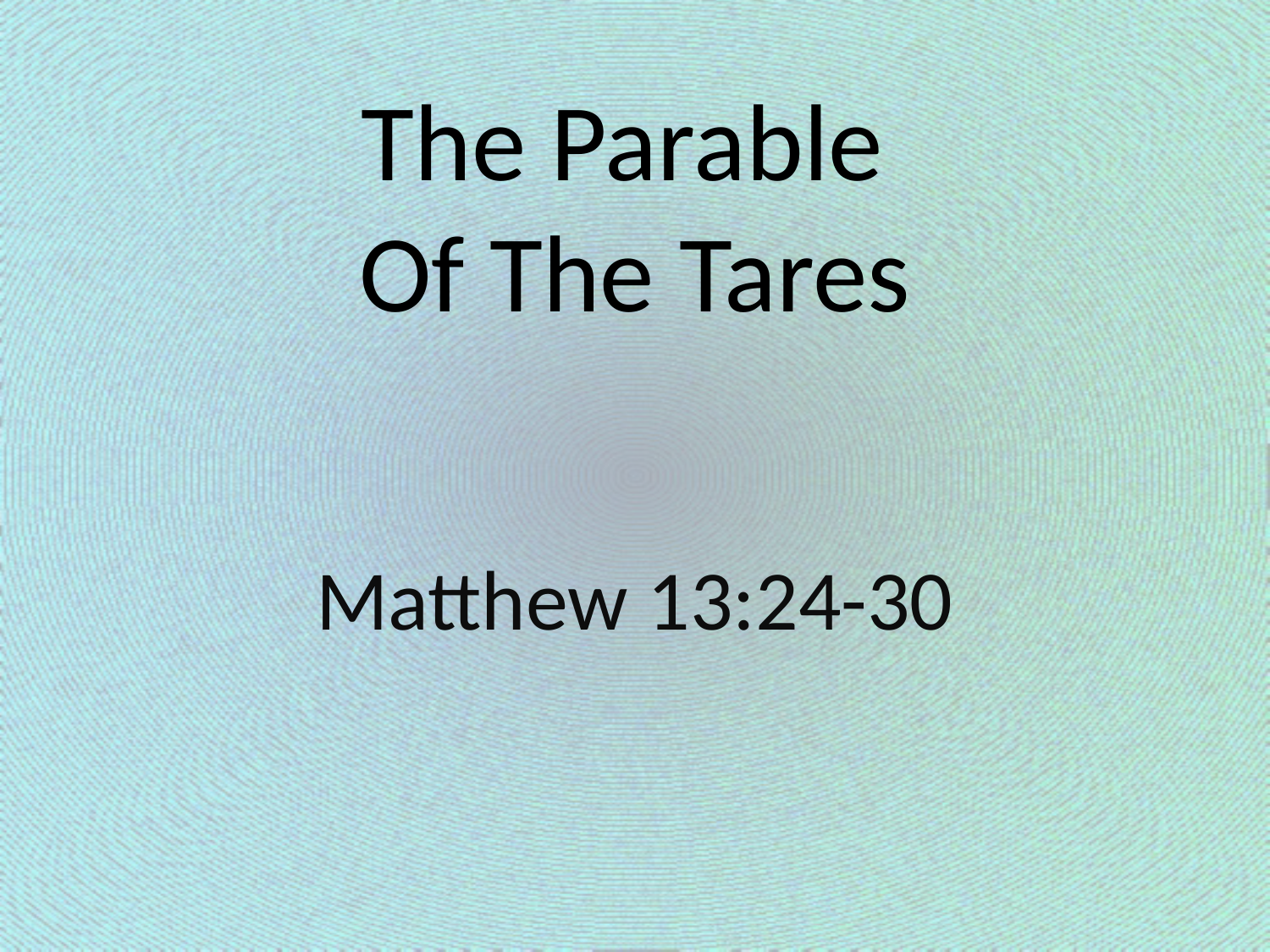

# The Parable Of The Tares
Matthew 13:24-30